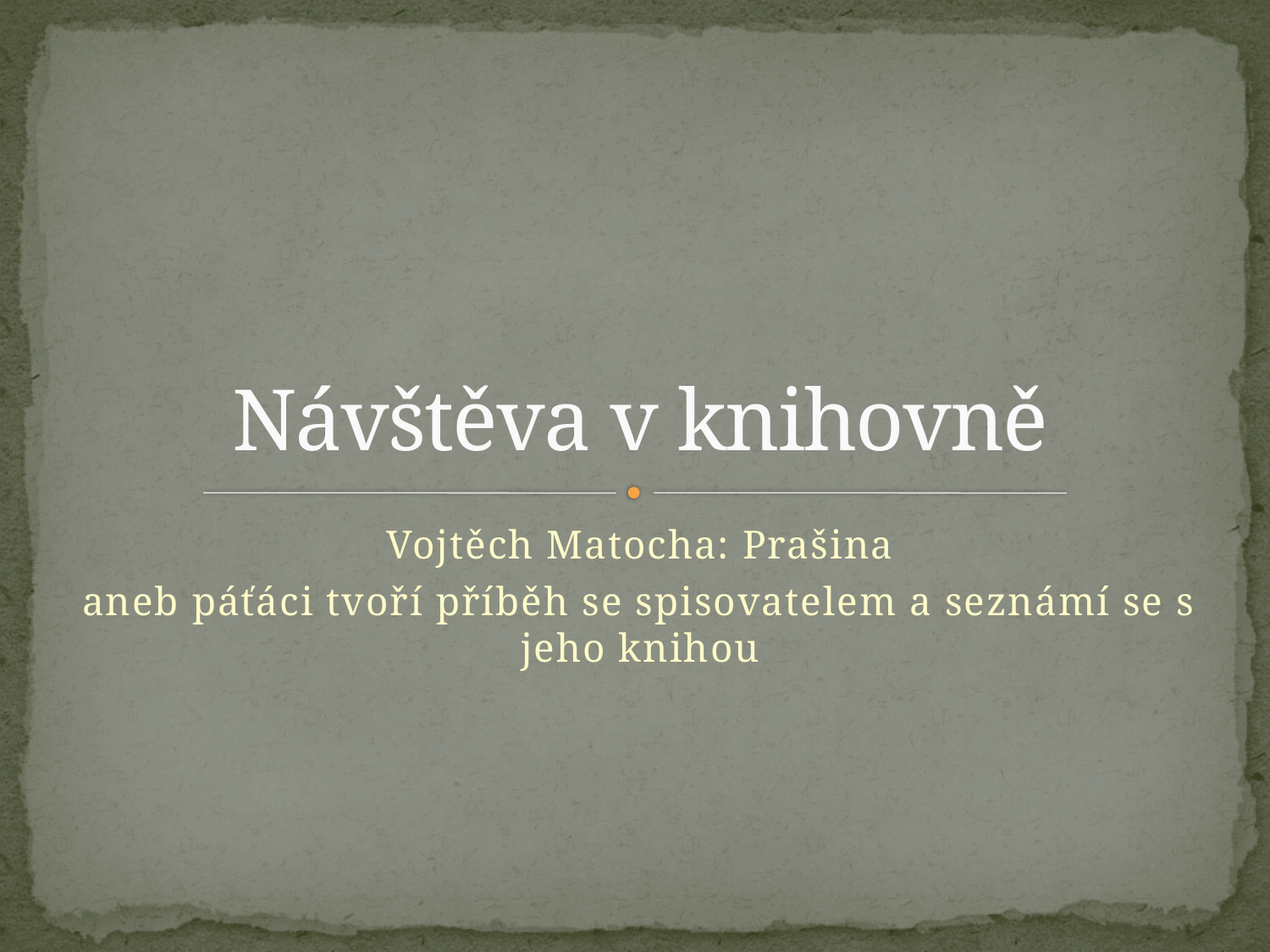

# Návštěva v knihovně
Vojtěch Matocha: Prašina
aneb páťáci tvoří příběh se spisovatelem a seznámí se s jeho knihou